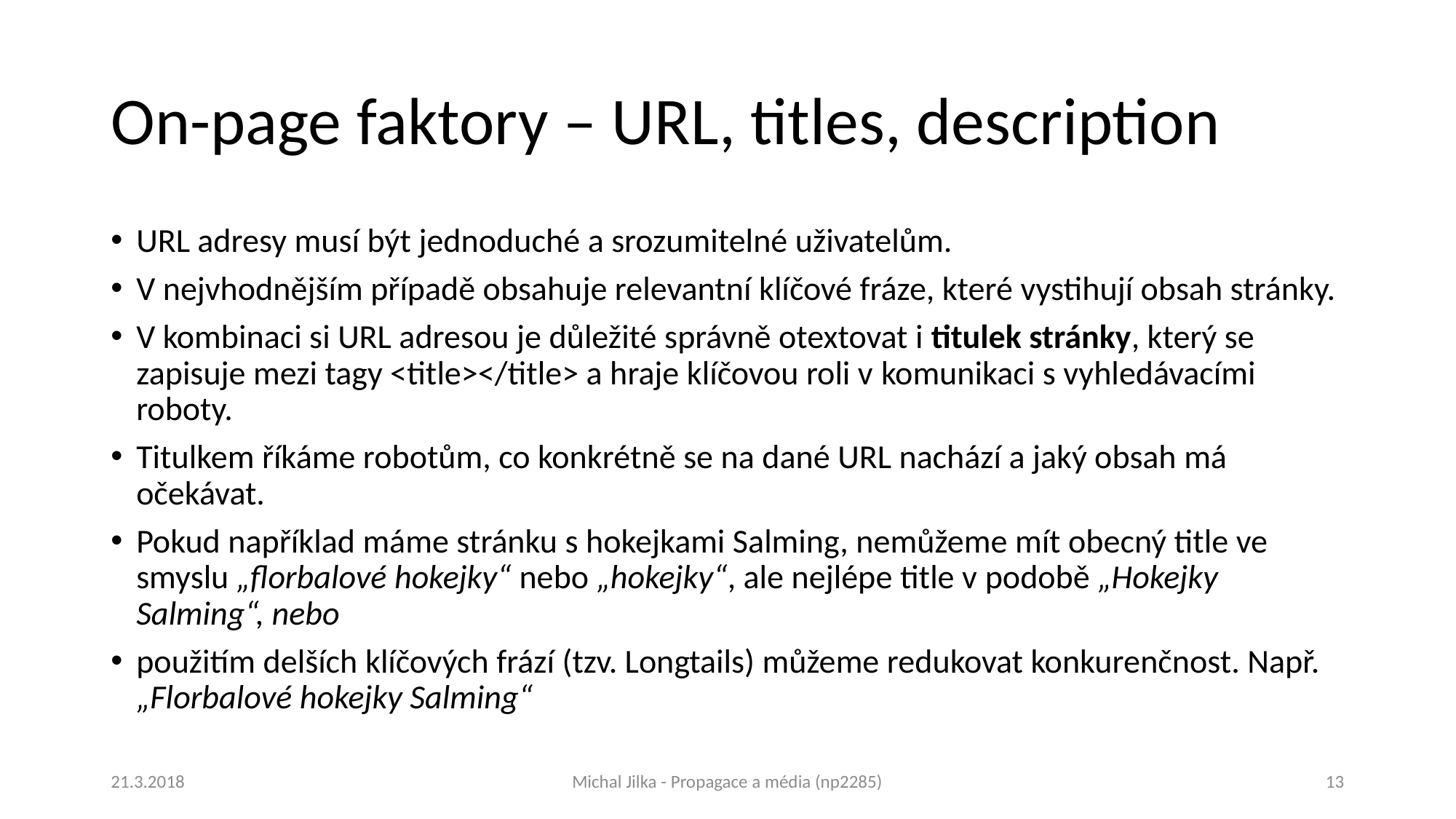

# On-page faktory – URL, titles, description
URL adresy musí být jednoduché a srozumitelné uživatelům.
V nejvhodnějším případě obsahuje relevantní klíčové fráze, které vystihují obsah stránky.
V kombinaci si URL adresou je důležité správně otextovat i titulek stránky, který se zapisuje mezi tagy <title></title> a hraje klíčovou roli v komunikaci s vyhledávacími roboty.
Titulkem říkáme robotům, co konkrétně se na dané URL nachází a jaký obsah má očekávat.
Pokud například máme stránku s hokejkami Salming, nemůžeme mít obecný title ve smyslu „florbalové hokejky“ nebo „hokejky“, ale nejlépe title v podobě „Hokejky Salming“, nebo
použitím delších klíčových frází (tzv. Longtails) můžeme redukovat konkurenčnost. Např. „Florbalové hokejky Salming“
21.3.2018
Michal Jilka - Propagace a média (np2285)
13